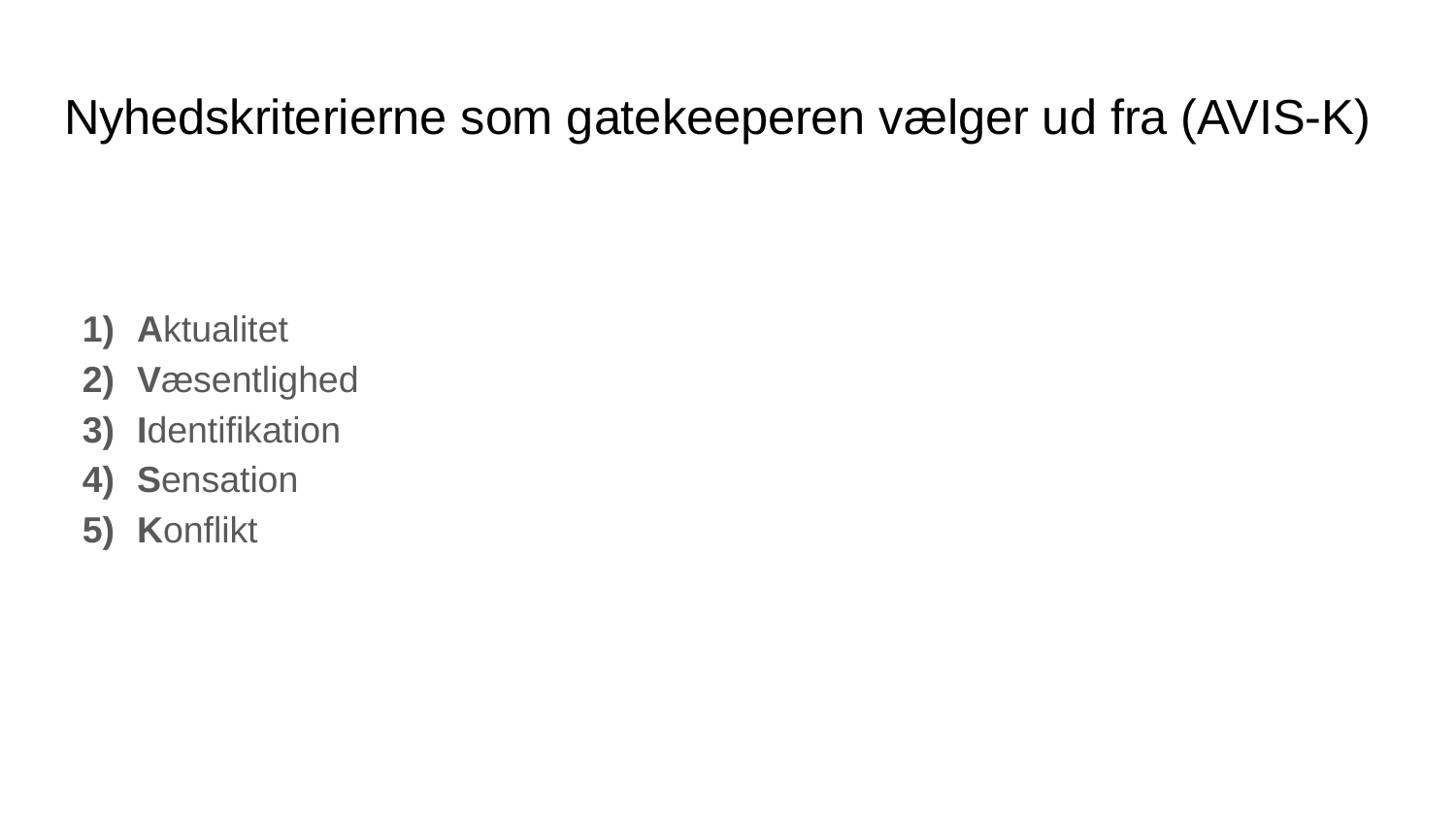

# Nyhedskriterierne som gatekeeperen vælger ud fra (AVIS-K)
Aktualitet
Væsentlighed
Identifikation
Sensation
Konflikt